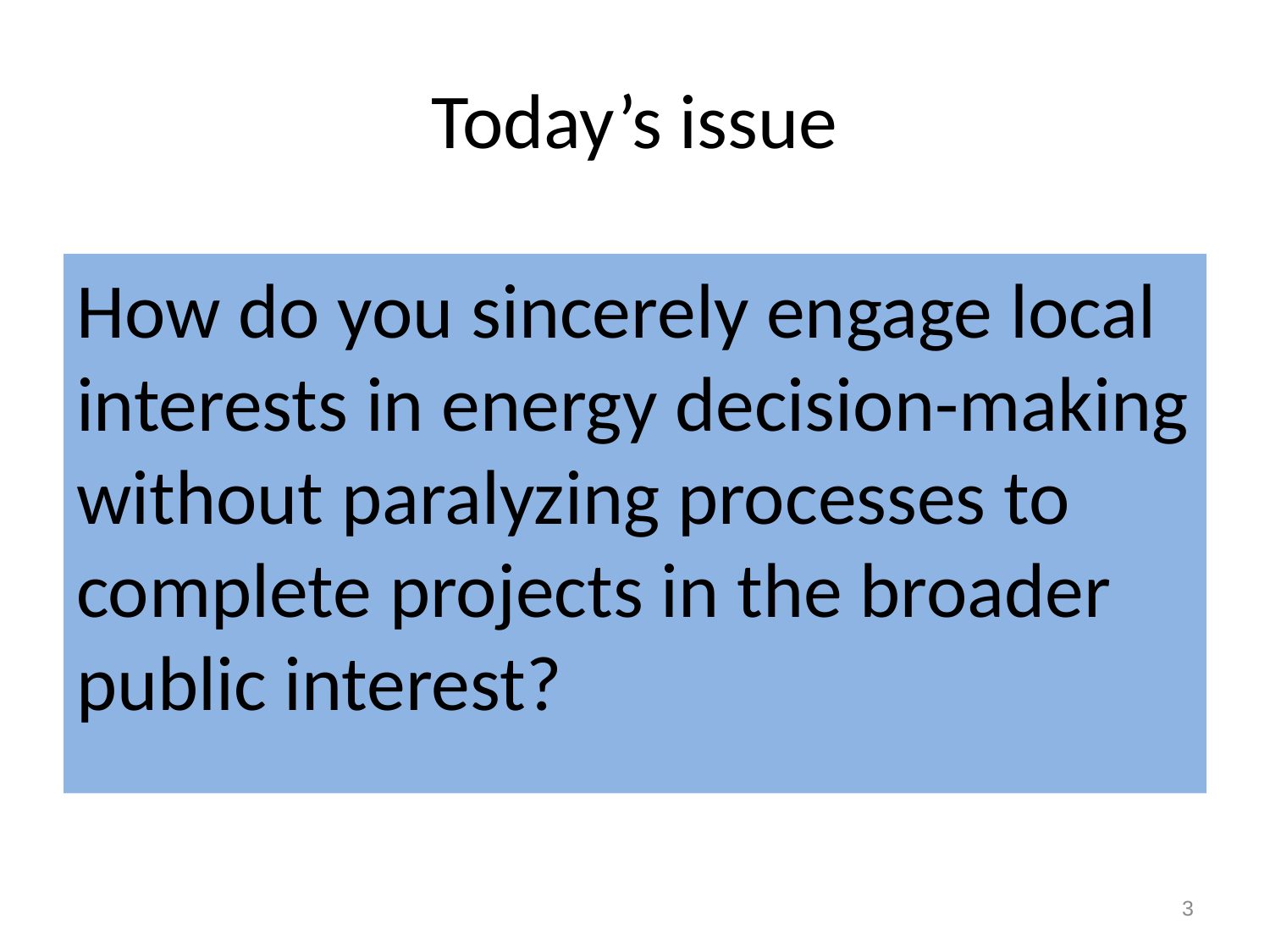

# Today’s issue
How do you sincerely engage local interests in energy decision-making without paralyzing processes to complete projects in the broader public interest?

3